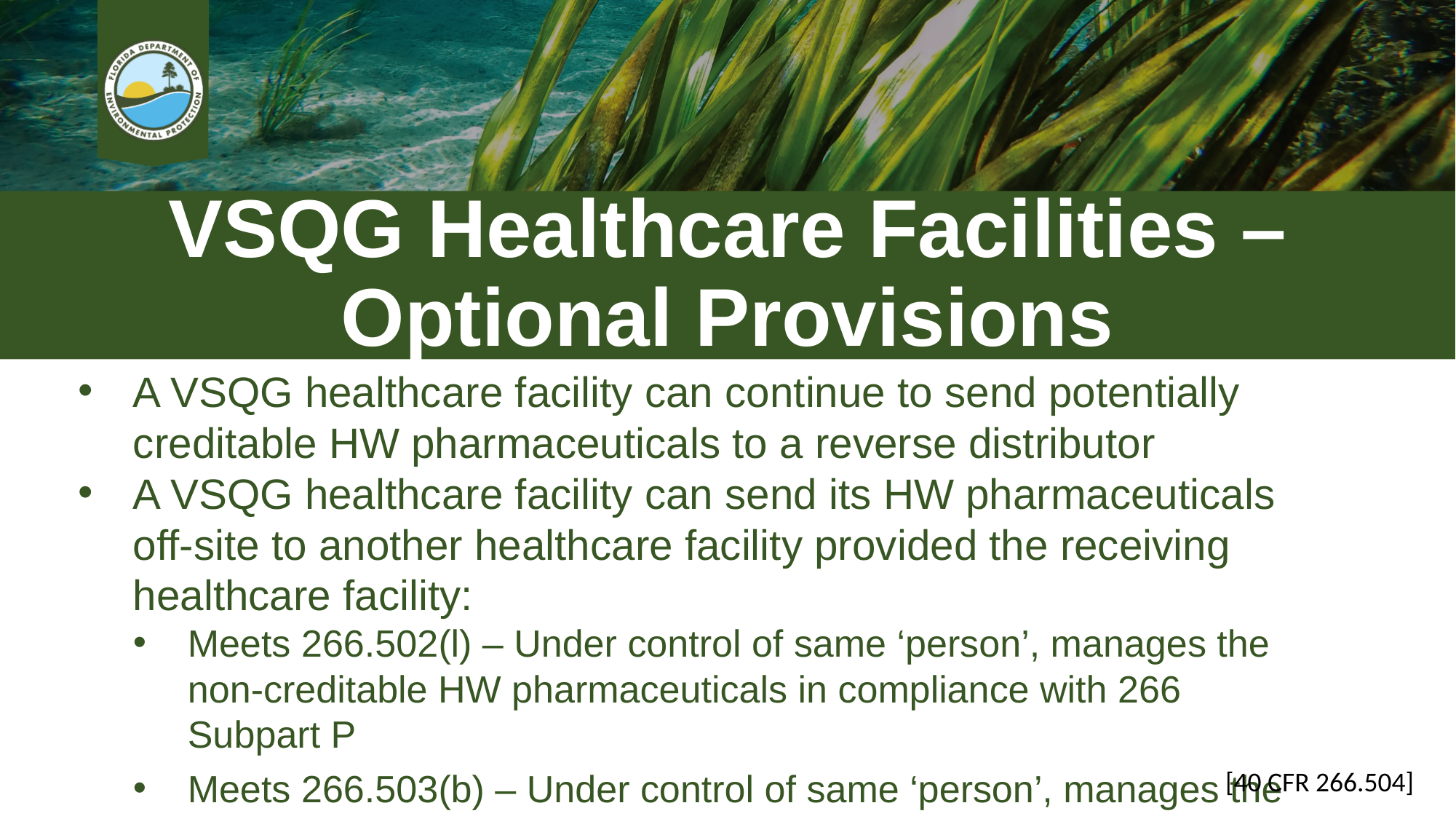

# VSQG Healthcare Facilities – Optional Provisions
A VSQG healthcare facility can continue to send potentially creditable HW pharmaceuticals to a reverse distributor
A VSQG healthcare facility can send its HW pharmaceuticals off-site to another healthcare facility provided the receiving healthcare facility:
Meets 266.502(l) – Under control of same ‘person’, manages the non-creditable HW pharmaceuticals in compliance with 266 Subpart P

Meets 266.503(b) – Under control of same ‘person’, manages the potentially creditable HW pharmaceuticals in compliance with 266 Subpart P

[40 CFR 266.504]